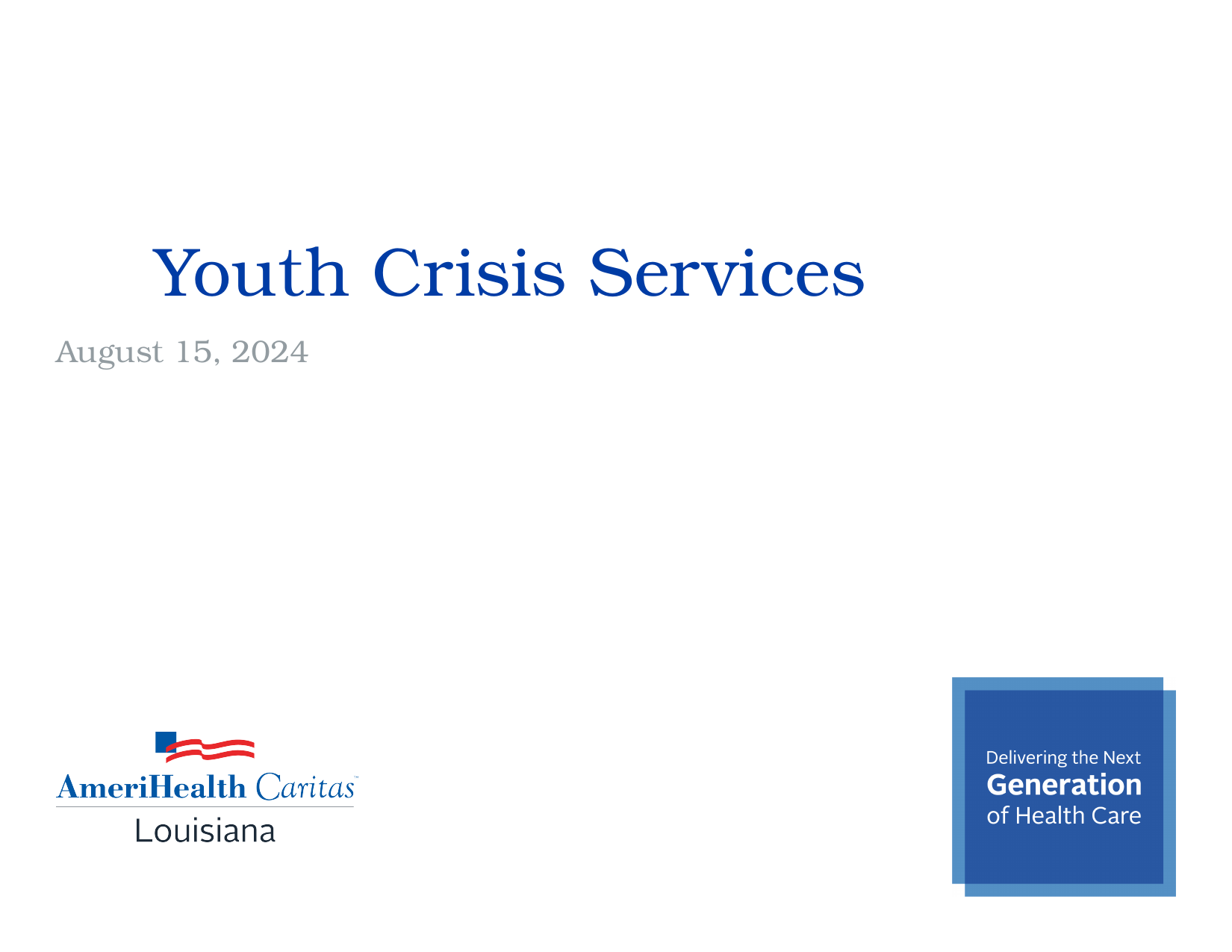

# Youth Crisis Services
August 15, 2024